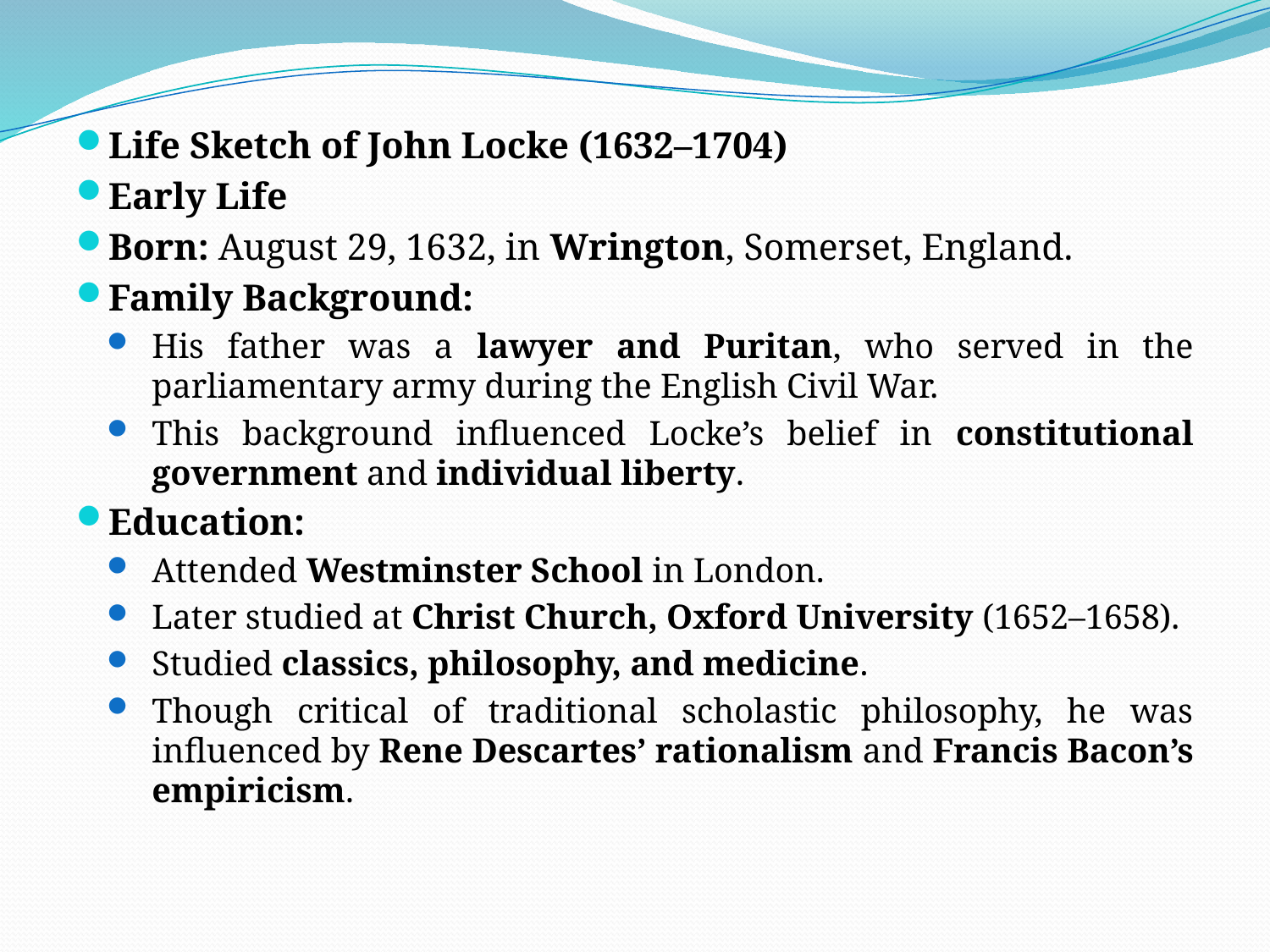

#
Life Sketch of John Locke (1632–1704)
Early Life
Born: August 29, 1632, in Wrington, Somerset, England.
Family Background:
His father was a lawyer and Puritan, who served in the parliamentary army during the English Civil War.
This background influenced Locke’s belief in constitutional government and individual liberty.
Education:
Attended Westminster School in London.
Later studied at Christ Church, Oxford University (1652–1658).
Studied classics, philosophy, and medicine.
Though critical of traditional scholastic philosophy, he was influenced by Rene Descartes’ rationalism and Francis Bacon’s empiricism.